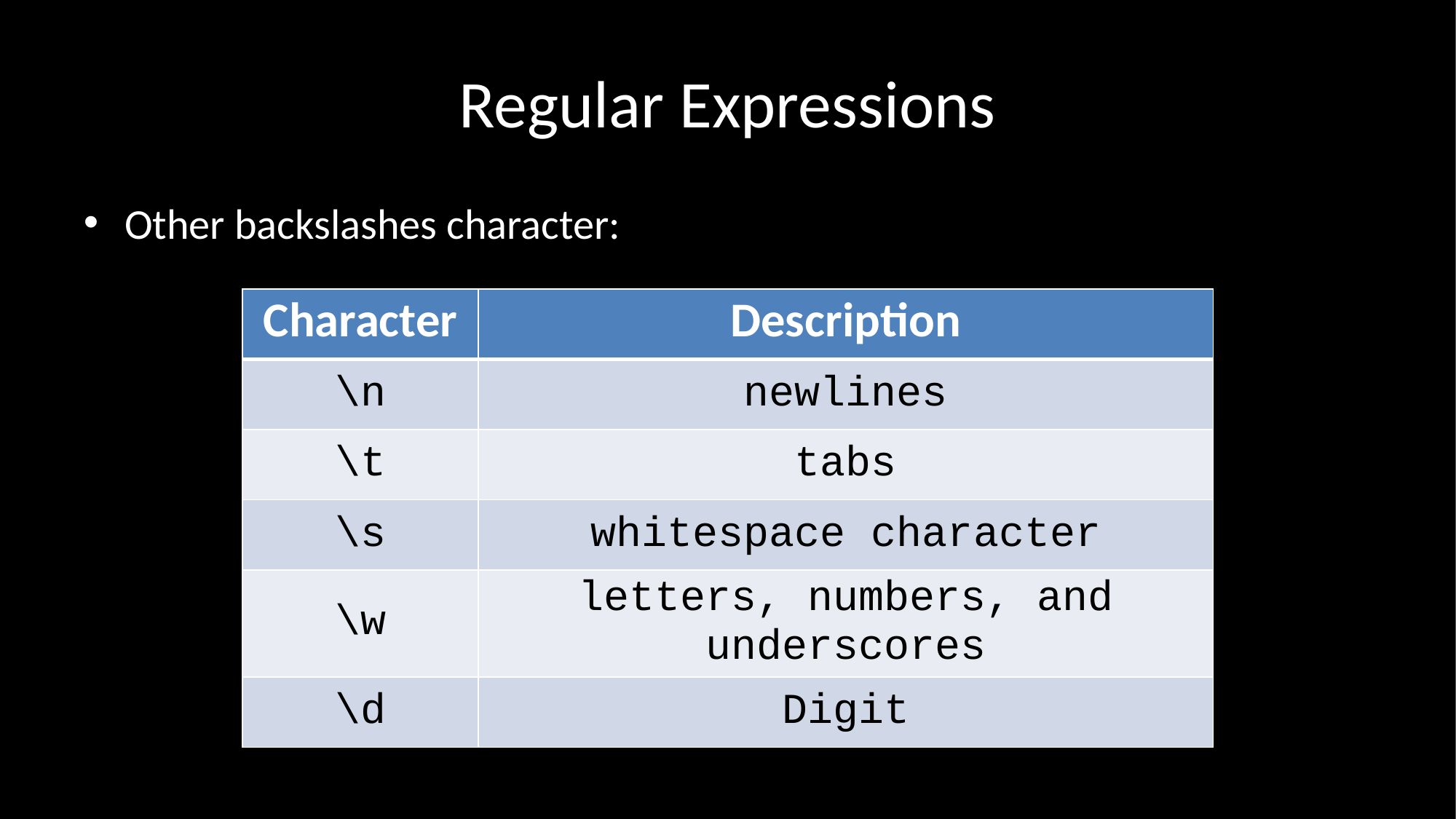

# Regular Expressions
Other backslashes character:

| Character | Description |
| --- | --- |
| \n | newlines |
| \t | tabs |
| \s | whitespace character |
| \w | letters, numbers, and underscores |
| \d | Digit |